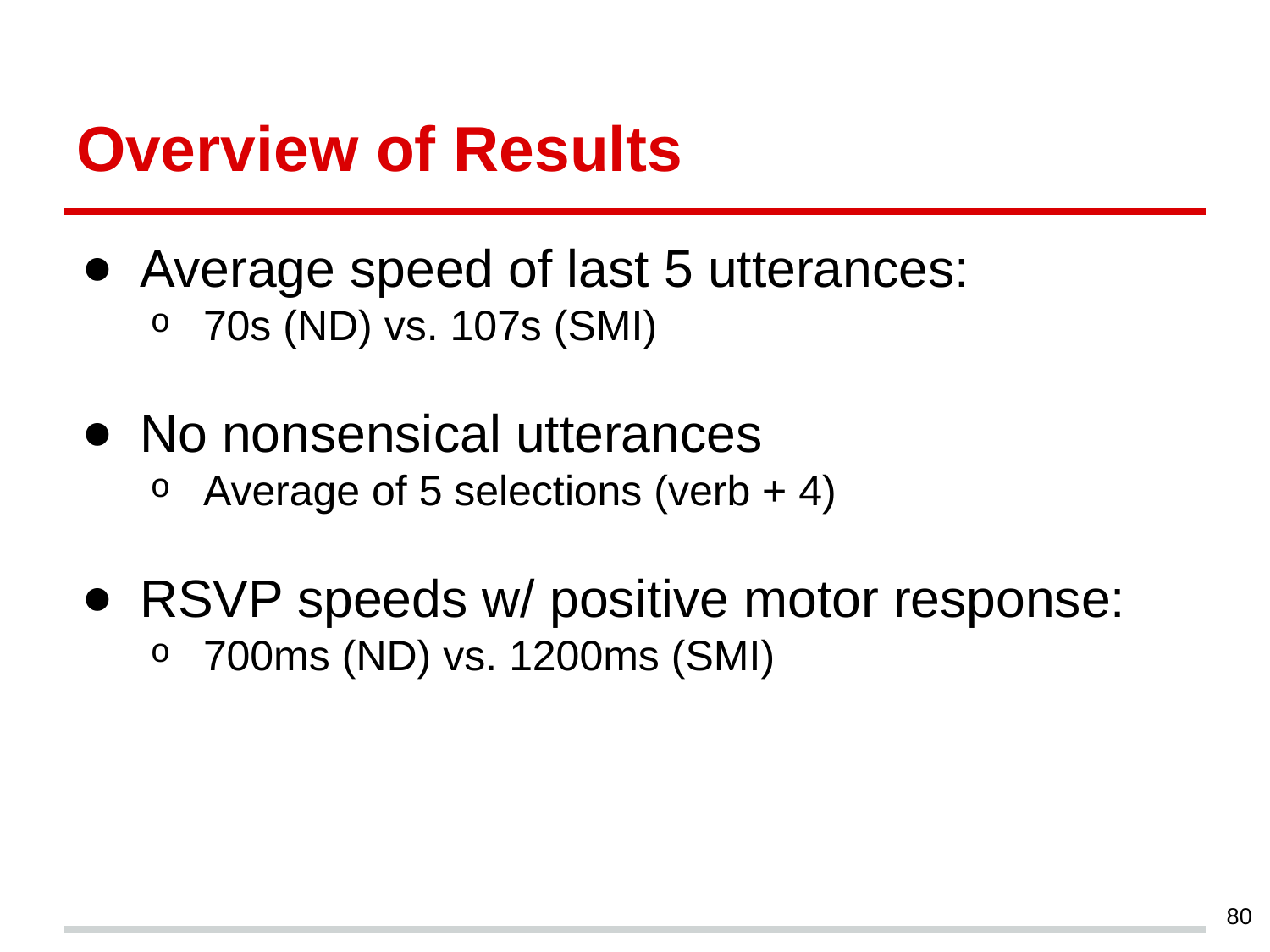

# Overview of Results
Average speed of last 5 utterances:
70s (ND) vs. 107s (SMI)
No nonsensical utterances
Average of 5 selections (verb + 4)
RSVP speeds w/ positive motor response:
700ms (ND) vs. 1200ms (SMI)
80